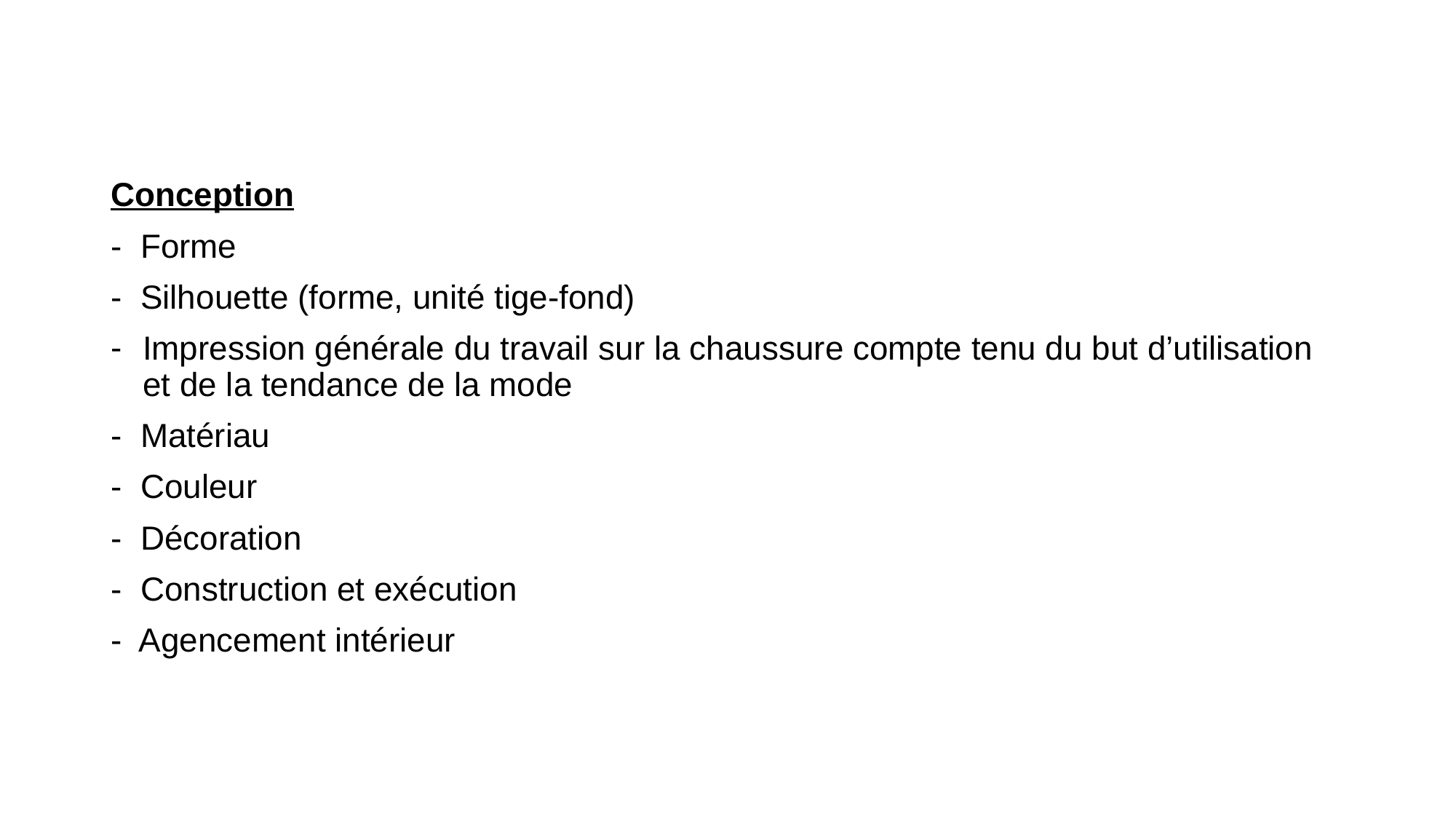

Conception
-  Forme
-  Silhouette (forme, unité tige-fond)
Impression générale du travail sur la chaussure compte tenu du but d’utilisation et de la tendance de la mode
-  Matériau
-  Couleur
-  Décoration
-  Construction et exécution
-  Agencement intérieur